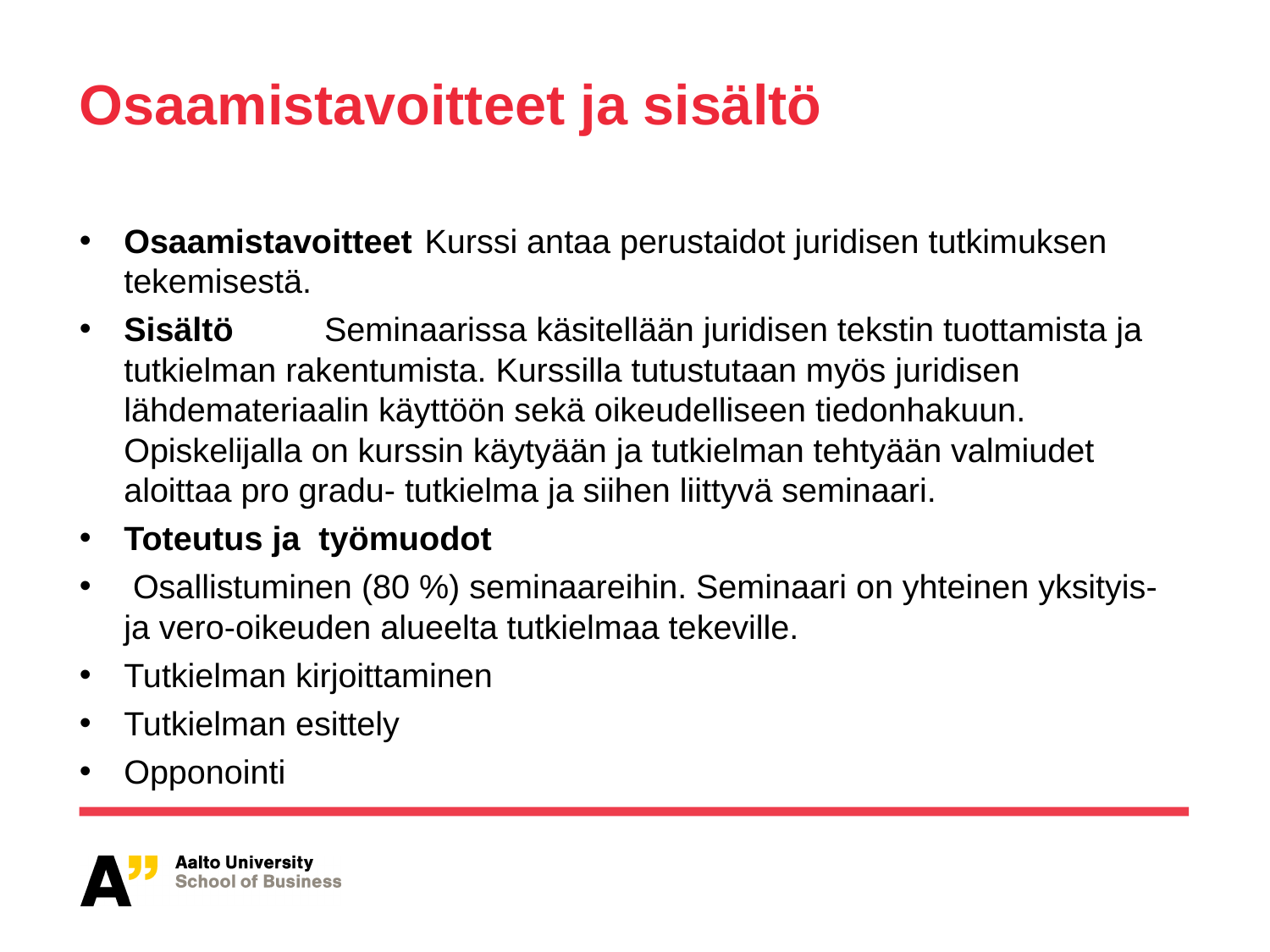

# Osaamistavoitteet ja sisältö
Osaamistavoitteet	Kurssi antaa perustaidot juridisen tutkimuksen tekemisestä.
Sisältö	Seminaarissa käsitellään juridisen tekstin tuottamista ja tutkielman rakentumista. Kurssilla tutustutaan myös juridisen lähdemateriaalin käyttöön sekä oikeudelliseen tiedonhakuun. Opiskelijalla on kurssin käytyään ja tutkielman tehtyään valmiudet aloittaa pro gradu- tutkielma ja siihen liittyvä seminaari.
Toteutus ja  työmuodot
 Osallistuminen (80 %) seminaareihin. Seminaari on yhteinen yksityis- ja vero-oikeuden alueelta tutkielmaa tekeville.
Tutkielman kirjoittaminen
Tutkielman esittely
Opponointi